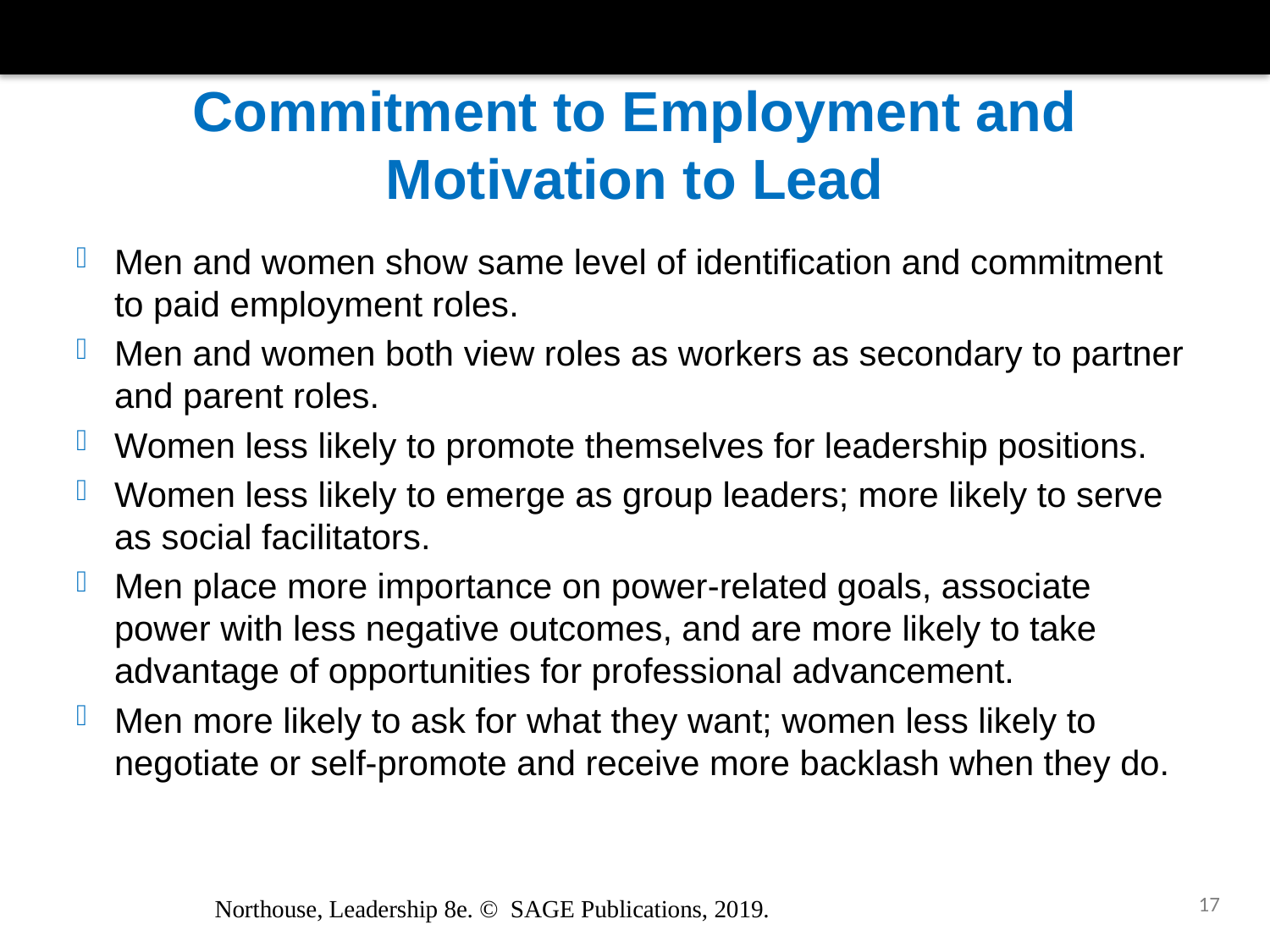

# Commitment to Employment and Motivation to Lead
Men and women show same level of identification and commitment to paid employment roles.
Men and women both view roles as workers as secondary to partner and parent roles.
Women less likely to promote themselves for leadership positions.
Women less likely to emerge as group leaders; more likely to serve as social facilitators.
Men place more importance on power-related goals, associate power with less negative outcomes, and are more likely to take advantage of opportunities for professional advancement.
Men more likely to ask for what they want; women less likely to negotiate or self-promote and receive more backlash when they do.
17
Northouse, Leadership 8e. ©  SAGE Publications, 2019.